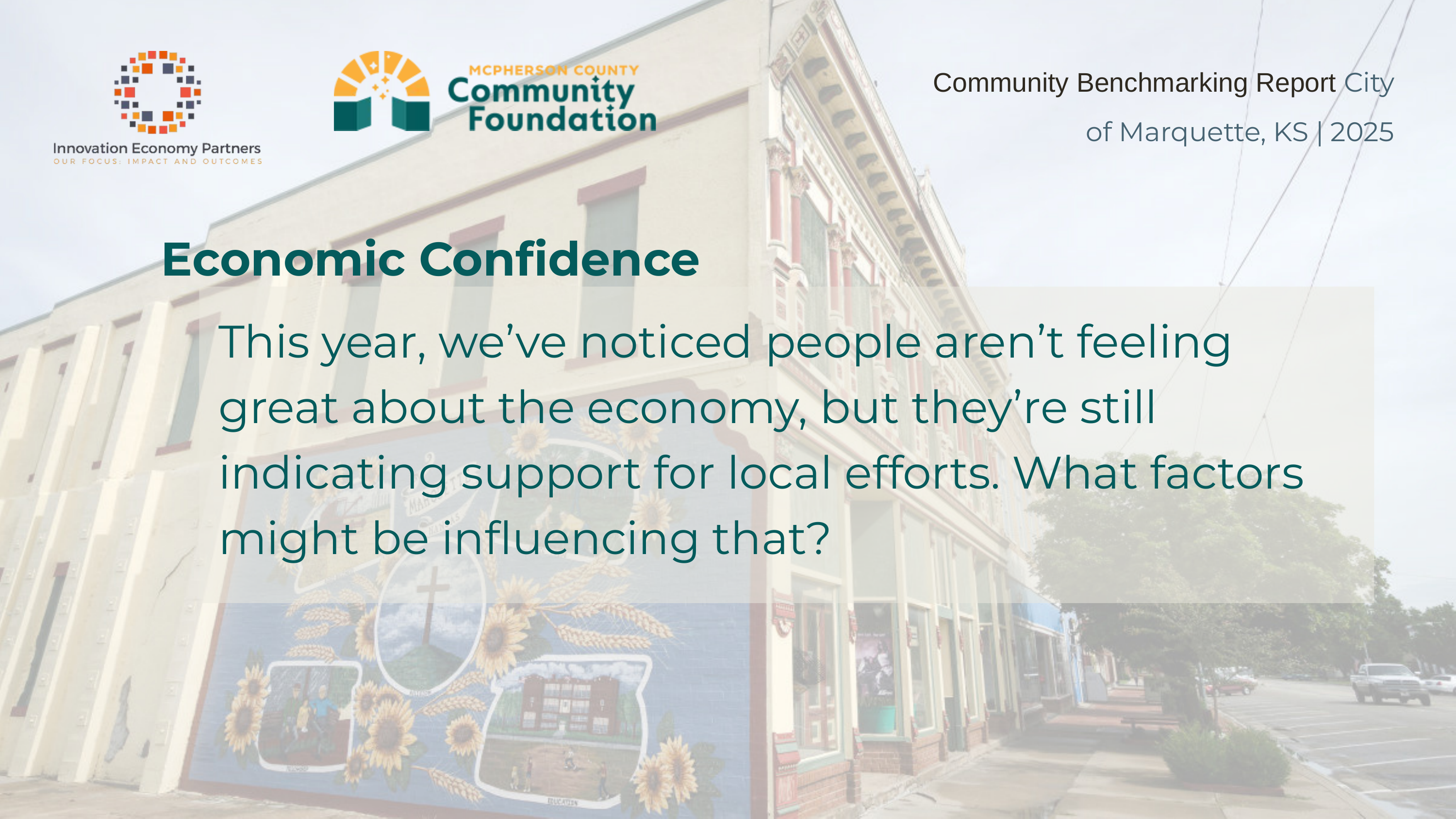

Community Benchmarking Report City of Marquette, KS | 2025

Economic Confidence

This year, we’ve noticed people aren’t feeling great about the economy, but they’re still indicating support for local efforts. What factors might be influencing that?